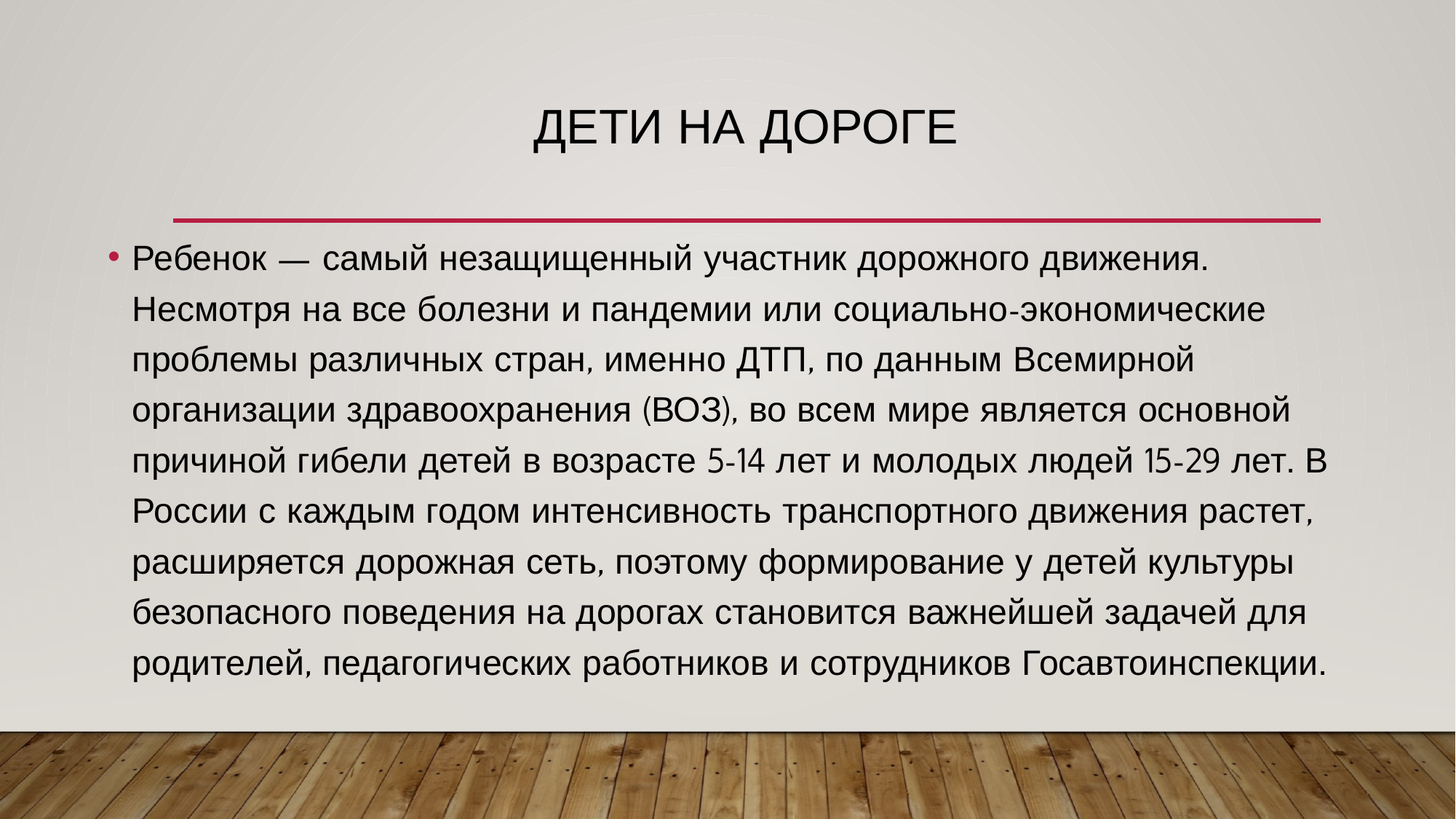

# Дети на дороге
Ребенок — самый незащищенный участник дорожного движения. Несмотря на все болезни и пандемии или социально-экономические проблемы различных стран, именно ДТП, по данным Всемирной организации здравоохранения (ВОЗ), во всем мире является основной причиной гибели детей в возрасте 5-14 лет и молодых людей 15-29 лет. В России с каждым годом интенсивность транспортного движения растет, расширяется дорожная сеть, поэтому формирование у детей культуры безопасного поведения на дорогах становится важнейшей задачей для родителей, педагогических работников и сотрудников Госавтоинспекции.